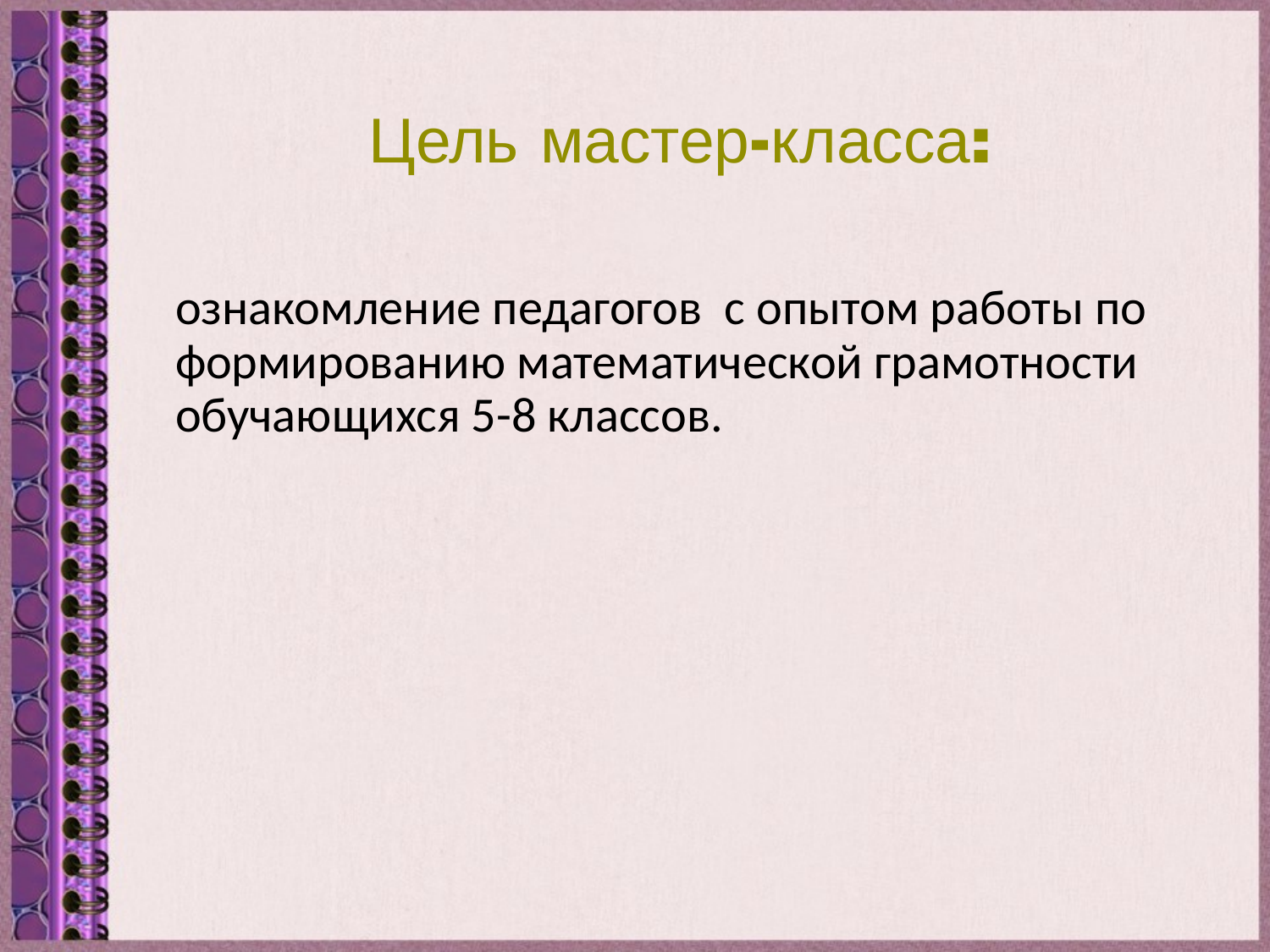

# Цель мастер-класса:
ознакомление педагогов  с опытом работы по формированию математической грамотности обучающихся 5-8 классов.